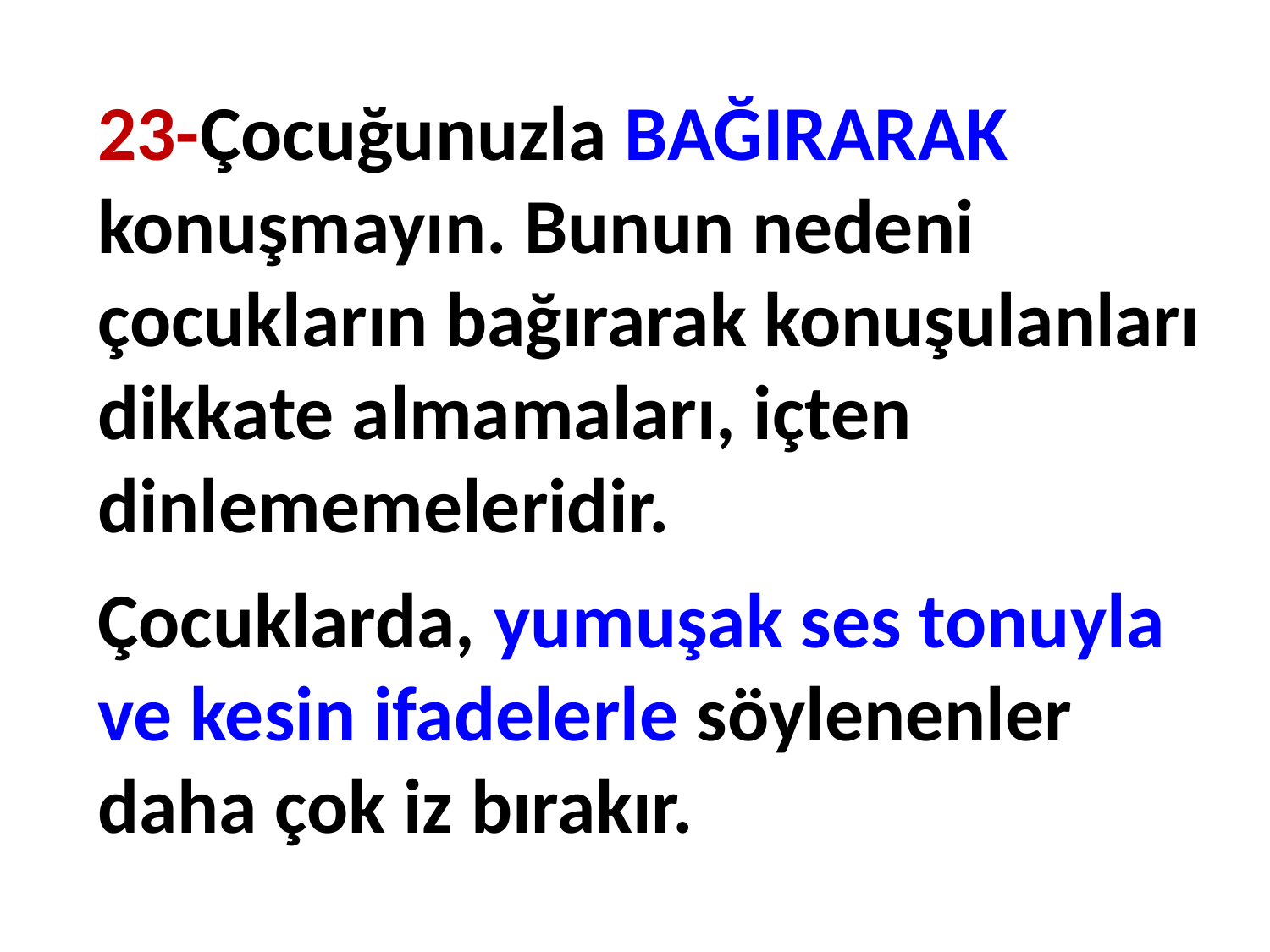

23-Çocuğunuzla BAĞIRARAK konuşmayın. Bunun nedeni çocukların bağırarak konuşulanları dikkate almamaları, içten dinlememeleridir.
Çocuklarda, yumuşak ses tonuyla ve kesin ifadelerle söylenenler daha çok iz bırakır.